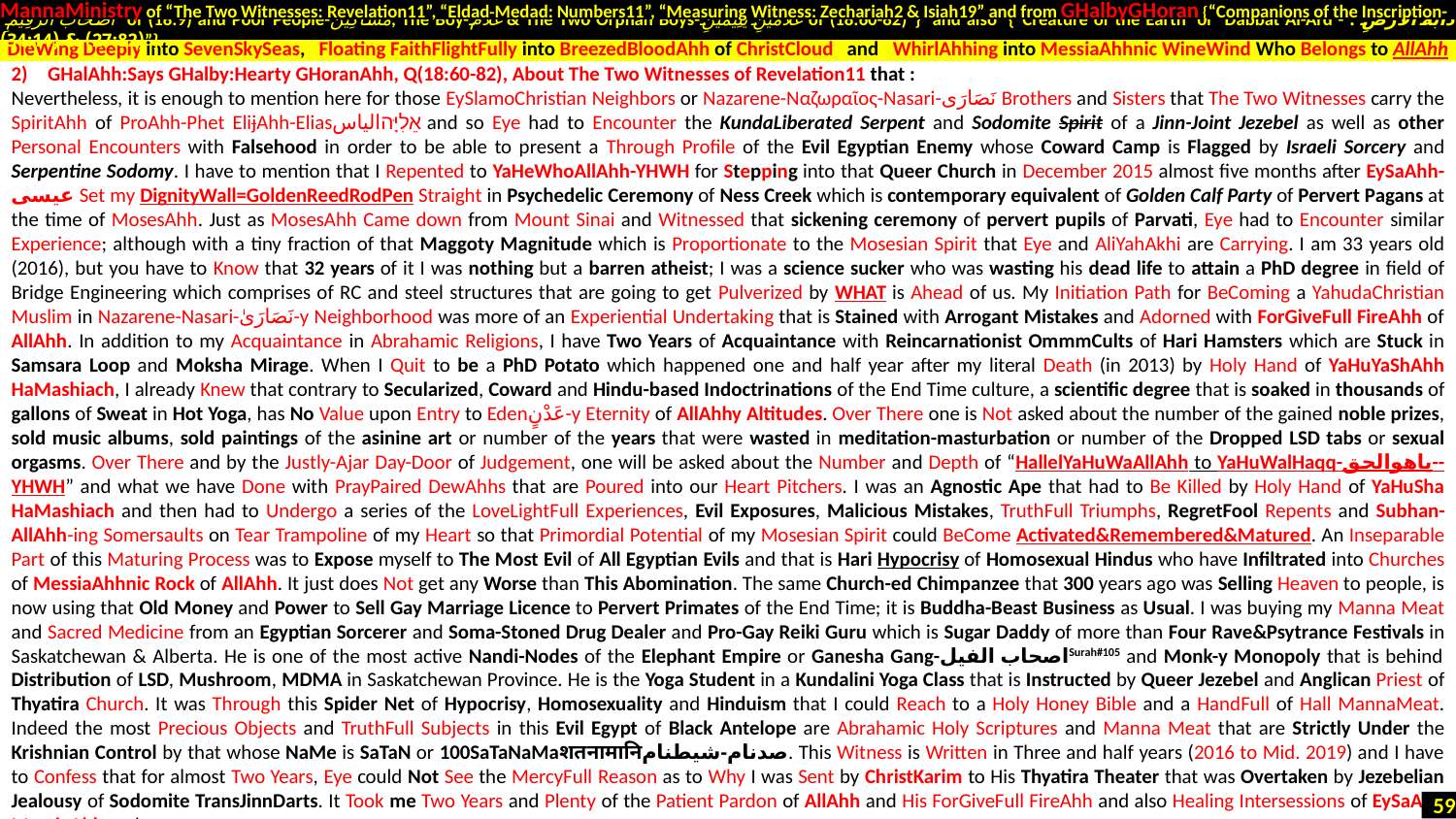

MannaMinistry of “The Two Witnesses: Revelation11”, “Eldad-Medad: Numbers11”, “Measuring Witness: Zechariah2 & Isiah19” and from GHalbyGHoran {“Companions of the Inscription-
 أَصْحَابَ الرَّقِيمِ  of (18:9) and Poor People-مَسَاكِينَ, The Boy-غُلَامُ & The Two Orphan Boys-غُلَامَيْنِ يَتِيمَيْنِ of (18:60-82)”}  and also  {“Creature of the Earth  or  Dabbat Al-Ard - دَابَّةُ الْأَرْضِ : (27:82) & (34:14)”}

GHalAhh:Says GHalby:Hearty GHoranAhh, Q(18:60-82), About The Two Witnesses of Revelation11 that :
Nevertheless, it is enough to mention here for those EySlamoChristian Neighbors or Nazarene-Ναζωραῖος-Nasari-نَصَارَى Brothers and Sisters that The Two Witnesses carry the SpiritAhh of ProAhh-Phet ElijAhh-Eliasאֵלִיָּהالیاس and so Eye had to Encounter the KundaLiberated Serpent and Sodomite Spirit of a Jinn-Joint Jezebel as well as other Personal Encounters with Falsehood in order to be able to present a Through Profile of the Evil Egyptian Enemy whose Coward Camp is Flagged by Israeli Sorcery and Serpentine Sodomy. I have to mention that I Repented to YaHeWhoAllAhh-YHWH for Stepping into that Queer Church in December 2015 almost five months after EySaAhh-عیسی Set my DignityWall=GoldenReedRodPen Straight in Psychedelic Ceremony of Ness Creek which is contemporary equivalent of Golden Calf Party of Pervert Pagans at the time of MosesAhh. Just as MosesAhh Came down from Mount Sinai and Witnessed that sickening ceremony of pervert pupils of Parvati, Eye had to Encounter similar Experience; although with a tiny fraction of that Maggoty Magnitude which is Proportionate to the Mosesian Spirit that Eye and AliYahAkhi are Carrying. I am 33 years old (2016), but you have to Know that 32 years of it I was nothing but a barren atheist; I was a science sucker who was wasting his dead life to attain a PhD degree in field of Bridge Engineering which comprises of RC and steel structures that are going to get Pulverized by WHAT is Ahead of us. My Initiation Path for BeComing a YahudaChristian Muslim in Nazarene-Nasari-نَصَارَىٰ-y Neighborhood was more of an Experiential Undertaking that is Stained with Arrogant Mistakes and Adorned with ForGiveFull FireAhh of AllAhh. In addition to my Acquaintance in Abrahamic Religions, I have Two Years of Acquaintance with Reincarnationist OmmmCults of Hari Hamsters which are Stuck in Samsara Loop and Moksha Mirage. When I Quit to be a PhD Potato which happened one and half year after my literal Death (in 2013) by Holy Hand of YaHuYaShAhh HaMashiach, I already Knew that contrary to Secularized, Coward and Hindu-based Indoctrinations of the End Time culture, a scientific degree that is soaked in thousands of gallons of Sweat in Hot Yoga, has No Value upon Entry to Edenعَدْنٍ-y Eternity of AllAhhy Altitudes. Over There one is Not asked about the number of the gained noble prizes, sold music albums, sold paintings of the asinine art or number of the years that were wasted in meditation-masturbation or number of the Dropped LSD tabs or sexual orgasms. Over There and by the Justly-Ajar Day-Door of Judgement, one will be asked about the Number and Depth of “HallelYaHuWaAllAhh to YaHuWalHaqq-یاهوالحق--YHWH” and what we have Done with PrayPaired DewAhhs that are Poured into our Heart Pitchers. I was an Agnostic Ape that had to Be Killed by Holy Hand of YaHuSha HaMashiach and then had to Undergo a series of the LoveLightFull Experiences, Evil Exposures, Malicious Mistakes, TruthFull Triumphs, RegretFool Repents and Subhan-AllAhh-ing Somersaults on Tear Trampoline of my Heart so that Primordial Potential of my Mosesian Spirit could BeCome Activated&Remembered&Matured. An Inseparable Part of this Maturing Process was to Expose myself to The Most Evil of All Egyptian Evils and that is Hari Hypocrisy of Homosexual Hindus who have Infiltrated into Churches of MessiaAhhnic Rock of AllAhh. It just does Not get any Worse than This Abomination. The same Church-ed Chimpanzee that 300 years ago was Selling Heaven to people, is now using that Old Money and Power to Sell Gay Marriage Licence to Pervert Primates of the End Time; it is Buddha-Beast Business as Usual. I was buying my Manna Meat and Sacred Medicine from an Egyptian Sorcerer and Soma-Stoned Drug Dealer and Pro-Gay Reiki Guru which is Sugar Daddy of more than Four Rave&Psytrance Festivals in Saskatchewan & Alberta. He is one of the most active Nandi-Nodes of the Elephant Empire or Ganesha Gang-اصحاب الفیلSurah#105 and Monk-y Monopoly that is behind Distribution of LSD, Mushroom, MDMA in Saskatchewan Province. He is the Yoga Student in a Kundalini Yoga Class that is Instructed by Queer Jezebel and Anglican Priest of Thyatira Church. It was Through this Spider Net of Hypocrisy, Homosexuality and Hinduism that I could Reach to a Holy Honey Bible and a HandFull of Hall MannaMeat. Indeed the most Precious Objects and TruthFull Subjects in this Evil Egypt of Black Antelope are Abrahamic Holy Scriptures and Manna Meat that are Strictly Under the Krishnian Control by that whose NaMe is SaTaN or 100SaTaNaMaशतनामानिصدنام-شیطنام. This Witness is Written in Three and half years (2016 to Mid. 2019) and I have to Confess that for almost Two Years, Eye could Not See the MercyFull Reason as to Why I was Sent by ChristKarim to His Thyatira Theater that was Overtaken by Jezebelian Jealousy of Sodomite TransJinnDarts. It Took me Two Years and Plenty of the Patient Pardon of AllAhh and His ForGiveFull FireAhh and also Healing Intersessions of EySaAhh MessiaAhh and
DieWing Deeply into SevenSkySeas,   Floating FaithFlightFully into BreezedBloodAhh of ChristCloud   and   WhirlAhhing into MessiaAhhnic WineWind Who Belongs to AllAhh
59